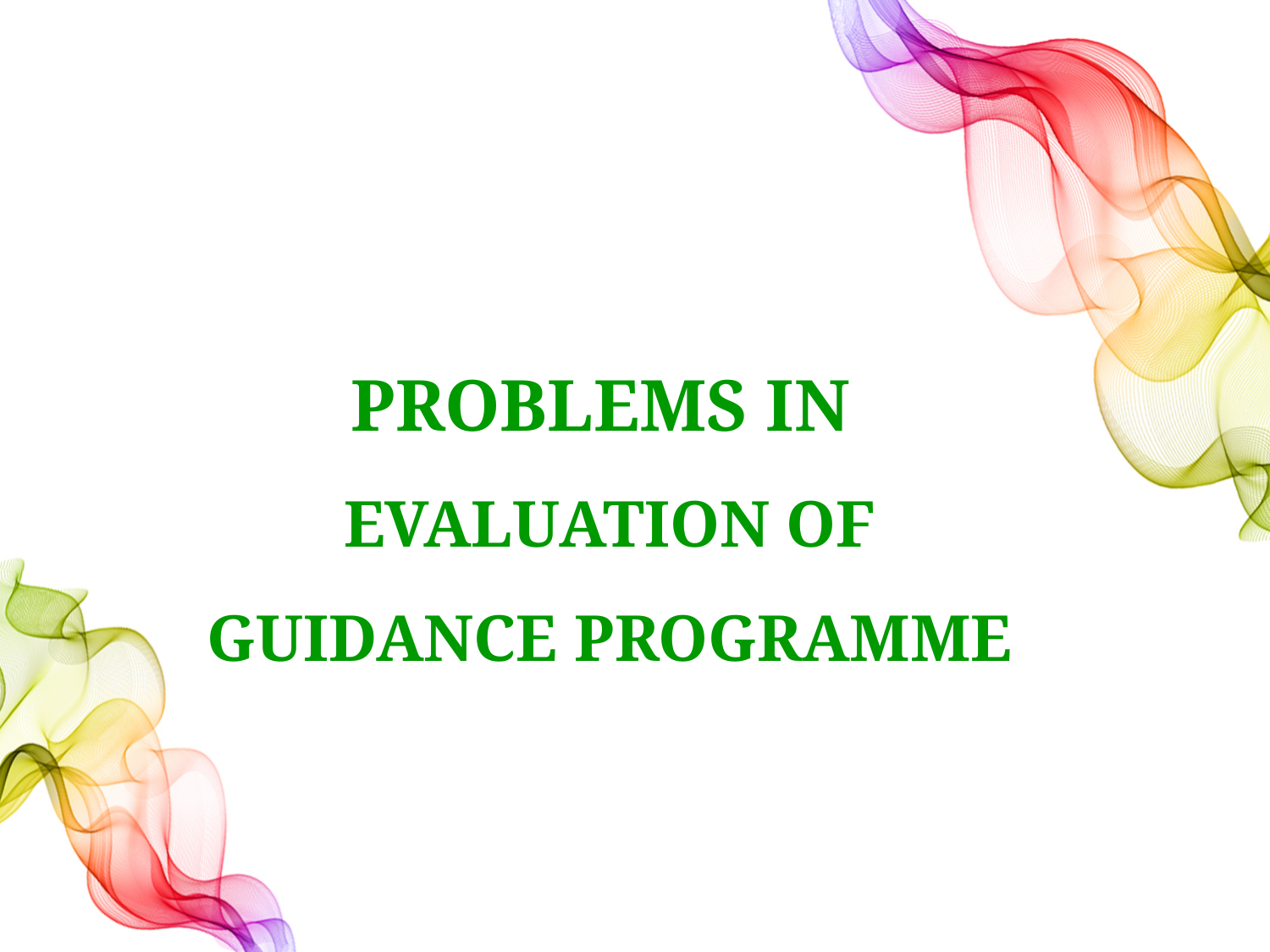

# PROBLEMS IN EVALUATION OF GUIDANCE PROGRAMME